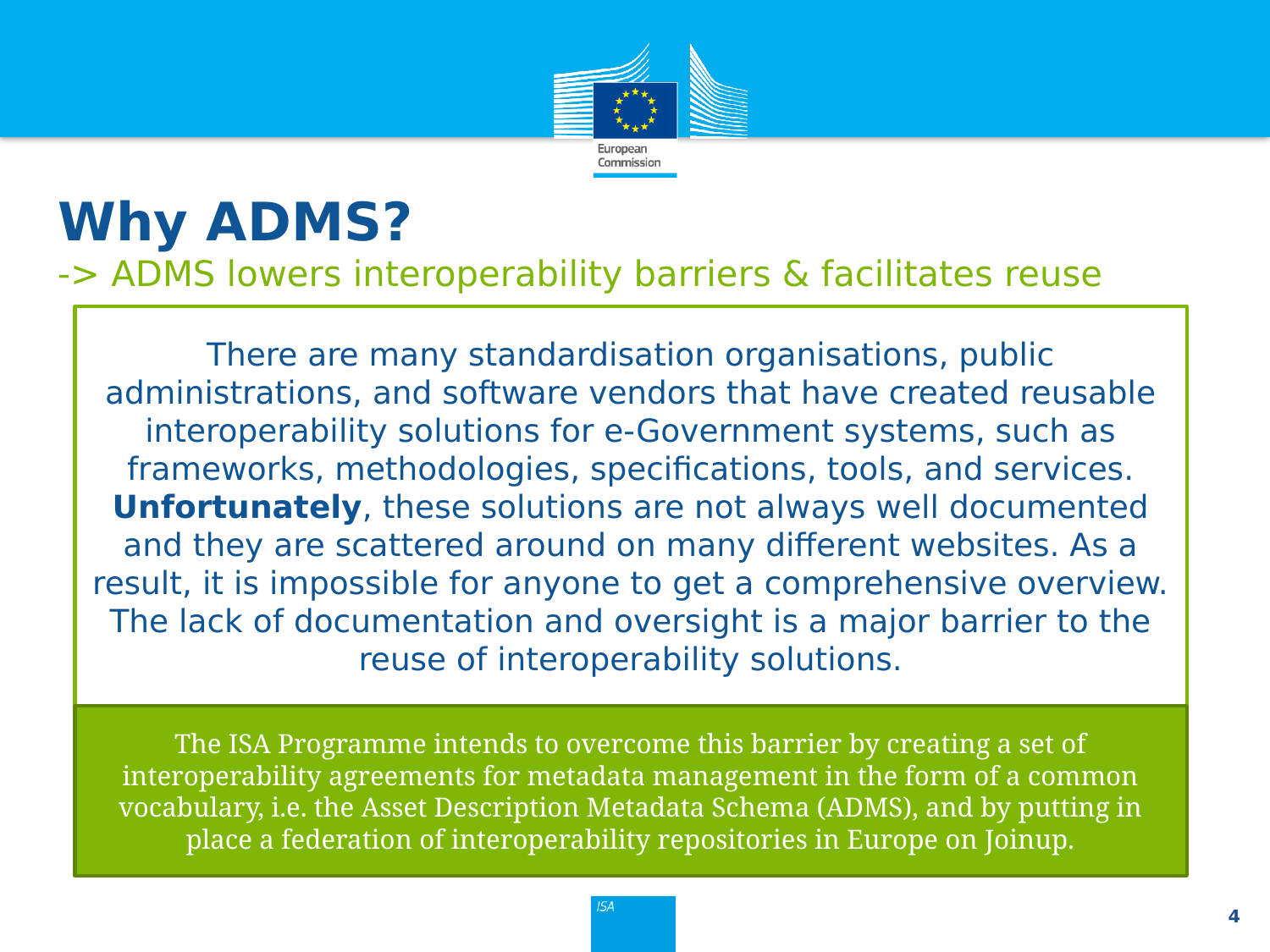

Why ADMS?
-> ADMS lowers interoperability barriers & facilitates reuse
There are many standardisation organisations, public administrations, and software vendors that have created reusable interoperability solutions for e-Government systems, such as frameworks, methodologies, specifications, tools, and services. Unfortunately, these solutions are not always well documented and they are scattered around on many different websites. As a result, it is impossible for anyone to get a comprehensive overview. The lack of documentation and oversight is a major barrier to the reuse of interoperability solutions.
The ISA Programme intends to overcome this barrier by creating a set of interoperability agreements for metadata management in the form of a common vocabulary, i.e. the Asset Description Metadata Schema (ADMS), and by putting in place a federation of interoperability repositories in Europe on Joinup.
4